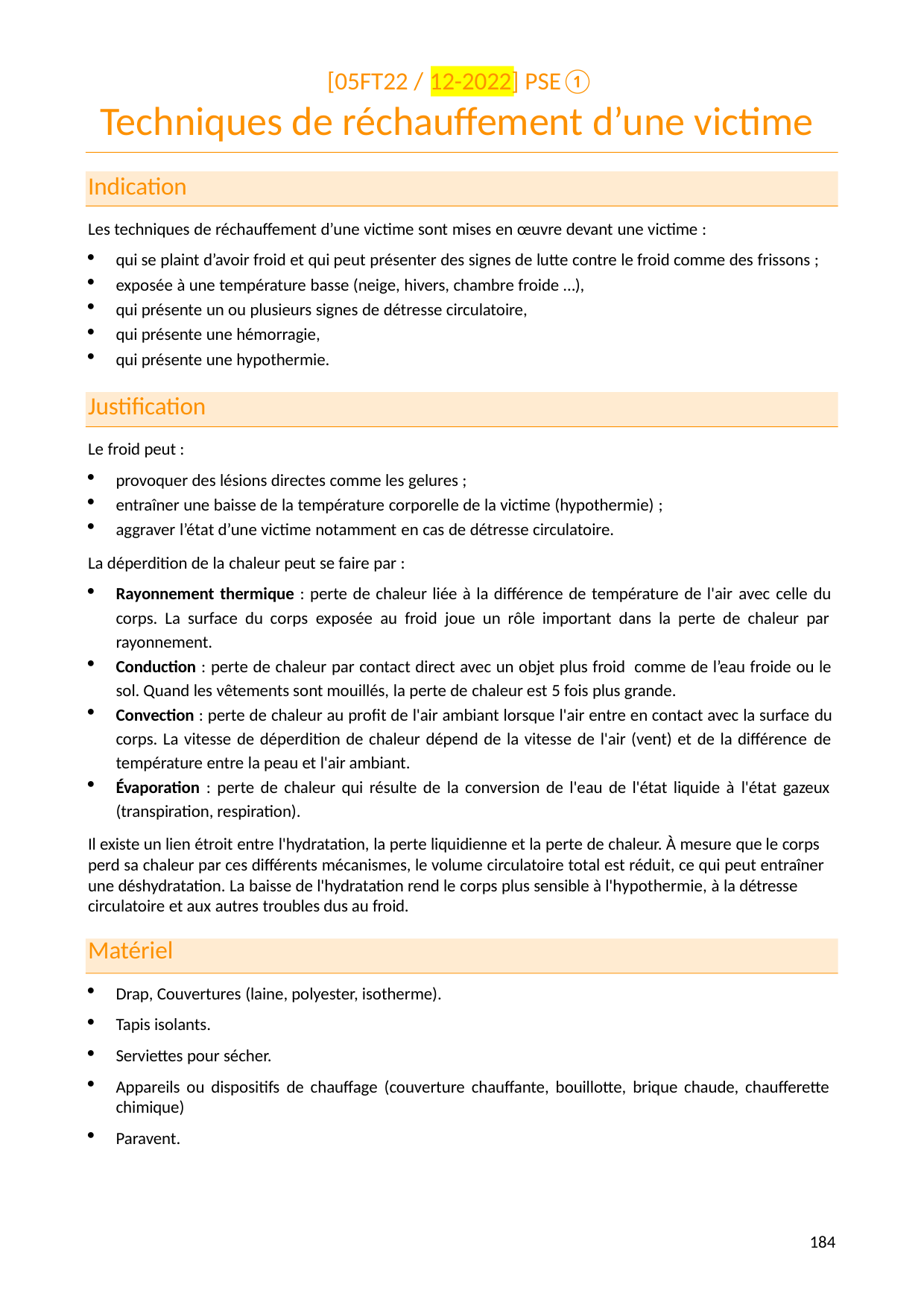

[05FT22 / 12-2022] PSE①

# Techniques de réchauffement d’une victime

Indication
Les techniques de réchauffement d’une victime sont mises en œuvre devant une victime :
qui se plaint d’avoir froid et qui peut présenter des signes de lutte contre le froid comme des frissons ;
exposée à une température basse (neige, hivers, chambre froide …),
qui présente un ou plusieurs signes de détresse circulatoire,
qui présente une hémorragie,
qui présente une hypothermie.

Justification
Le froid peut :
provoquer des lésions directes comme les gelures ;
entraîner une baisse de la température corporelle de la victime (hypothermie) ;
aggraver l’état d’une victime notamment en cas de détresse circulatoire.
La déperdition de la chaleur peut se faire par :
Rayonnement thermique : perte de chaleur liée à la différence de température de l'air avec celle du  corps. La surface du corps exposée au froid joue un rôle important dans la perte de chaleur par  rayonnement.
Conduction : perte de chaleur par contact direct avec un objet plus froid comme de l’eau froide ou le  sol. Quand les vêtements sont mouillés, la perte de chaleur est 5 fois plus grande.
Convection : perte de chaleur au profit de l'air ambiant lorsque l'air entre en contact avec la surface du  corps. La vitesse de déperdition de chaleur dépend de la vitesse de l'air (vent) et de la différence de  température entre la peau et l'air ambiant.
Évaporation : perte de chaleur qui résulte de la conversion de l'eau de l'état liquide à l'état gazeux  (transpiration, respiration).
Il existe un lien étroit entre l'hydratation, la perte liquidienne et la perte de chaleur. À mesure que le corps  perd sa chaleur par ces différents mécanismes, le volume circulatoire total est réduit, ce qui peut entraîner  une déshydratation. La baisse de l'hydratation rend le corps plus sensible à l'hypothermie, à la détresse  circulatoire et aux autres troubles dus au froid.

Matériel
Drap, Couvertures (laine, polyester, isotherme).
Tapis isolants.
Serviettes pour sécher.
Appareils ou dispositifs de chauffage (couverture chauffante, bouillotte, brique chaude, chaufferette  chimique)
Paravent.

184